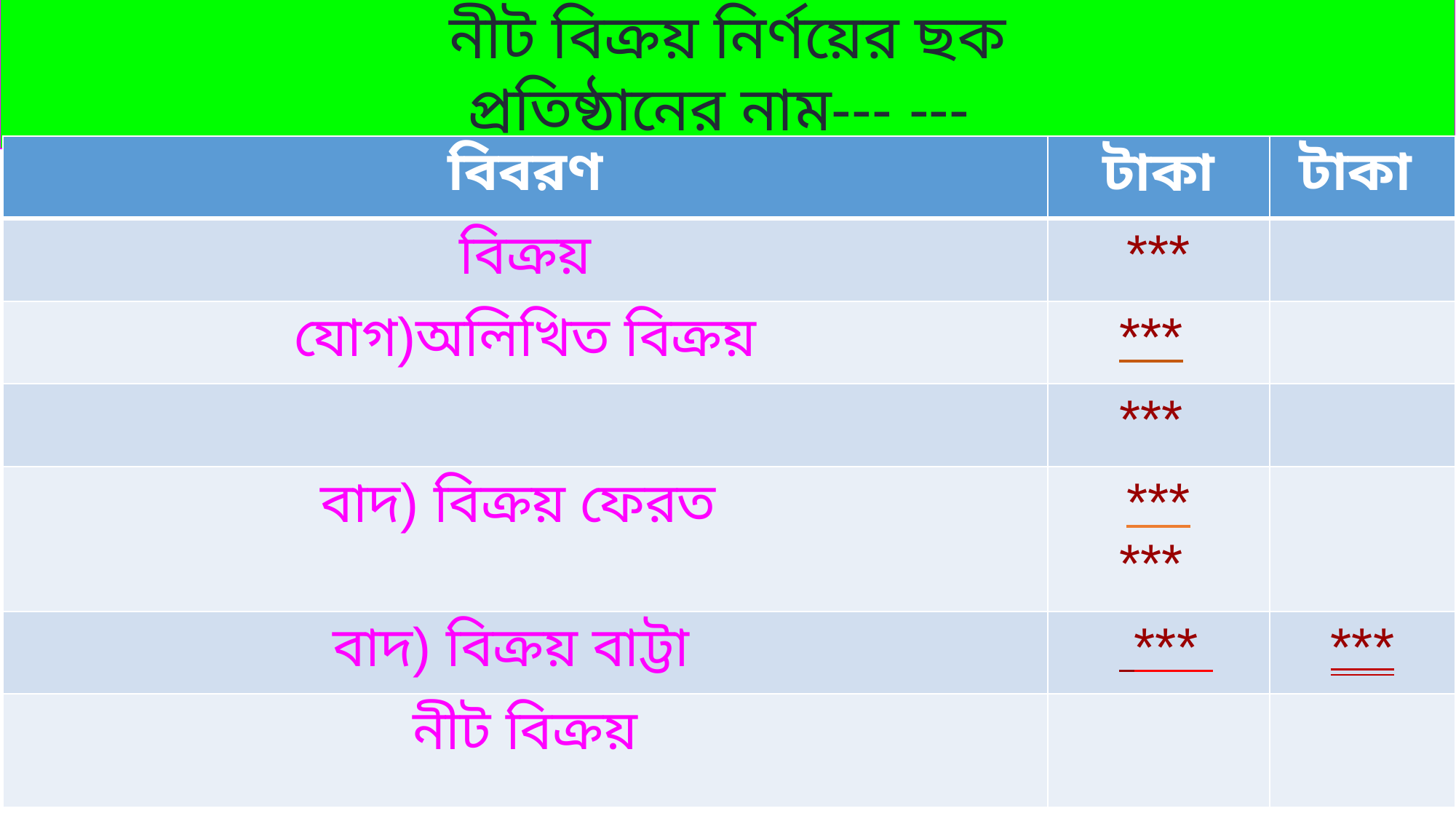

নীট বিক্রয় নির্ণয়ের ছক
প্রতিষ্ঠানের নাম--- ---
| বিবরণ | টাকা | টাকা |
| --- | --- | --- |
| বিক্রয় | \*\*\* |  |
| যোগ)অলিখিত বিক্রয় | \*\*\* |  |
|  | \*\*\* |  |
| বাদ) বিক্রয় ফেরত | \*\*\* \*\*\* |  |
| বাদ) বিক্রয় বাট্টা | \*\*\* | \*\*\* |
| নীট বিক্রয় |  |  |